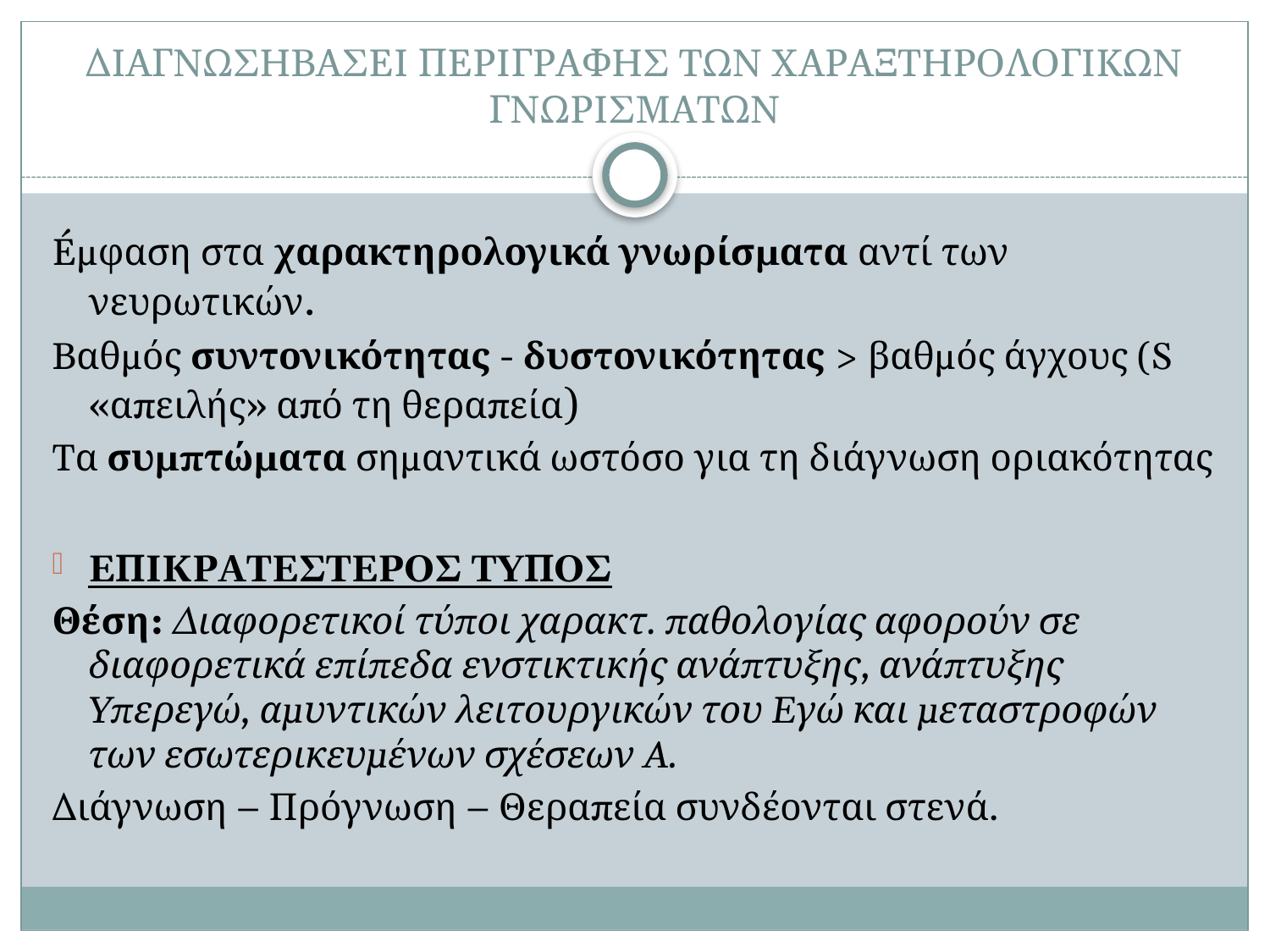

# ΔΙΑΓΝΩΣΗΒΑΣΕΙ ΠΕΡΙΓΡΑΦΗΣ ΤΩΝ ΧΑΡΑΞΤΗΡΟΛΟΓΙΚΩΝ ΓΝΩΡΙΣΜΑΤΩΝ
Έμφαση στα χαρακτηρολογικά γνωρίσματα αντί των νευρωτικών.
Βαθμός συντονικότητας - δυστονικότητας > βαθμός άγχους (S «απειλής» από τη θεραπεία)
Τα συμπτώματα σημαντικά ωστόσο για τη διάγνωση οριακότητας

ΕΠΙΚΡΑΤΕΣΤΕΡΟΣ ΤΥΠΟΣ
Θέση: Διαφορετικοί τύποι χαρακτ. παθολογίας αφορούν σε διαφορετικά επίπεδα ενστικτικής ανάπτυξης, ανάπτυξης Υπερεγώ, αμυντικών λειτουργικών του Εγώ και μεταστροφών των εσωτερικευμένων σχέσεων Α.
Διάγνωση – Πρόγνωση – Θεραπεία συνδέονται στενά.